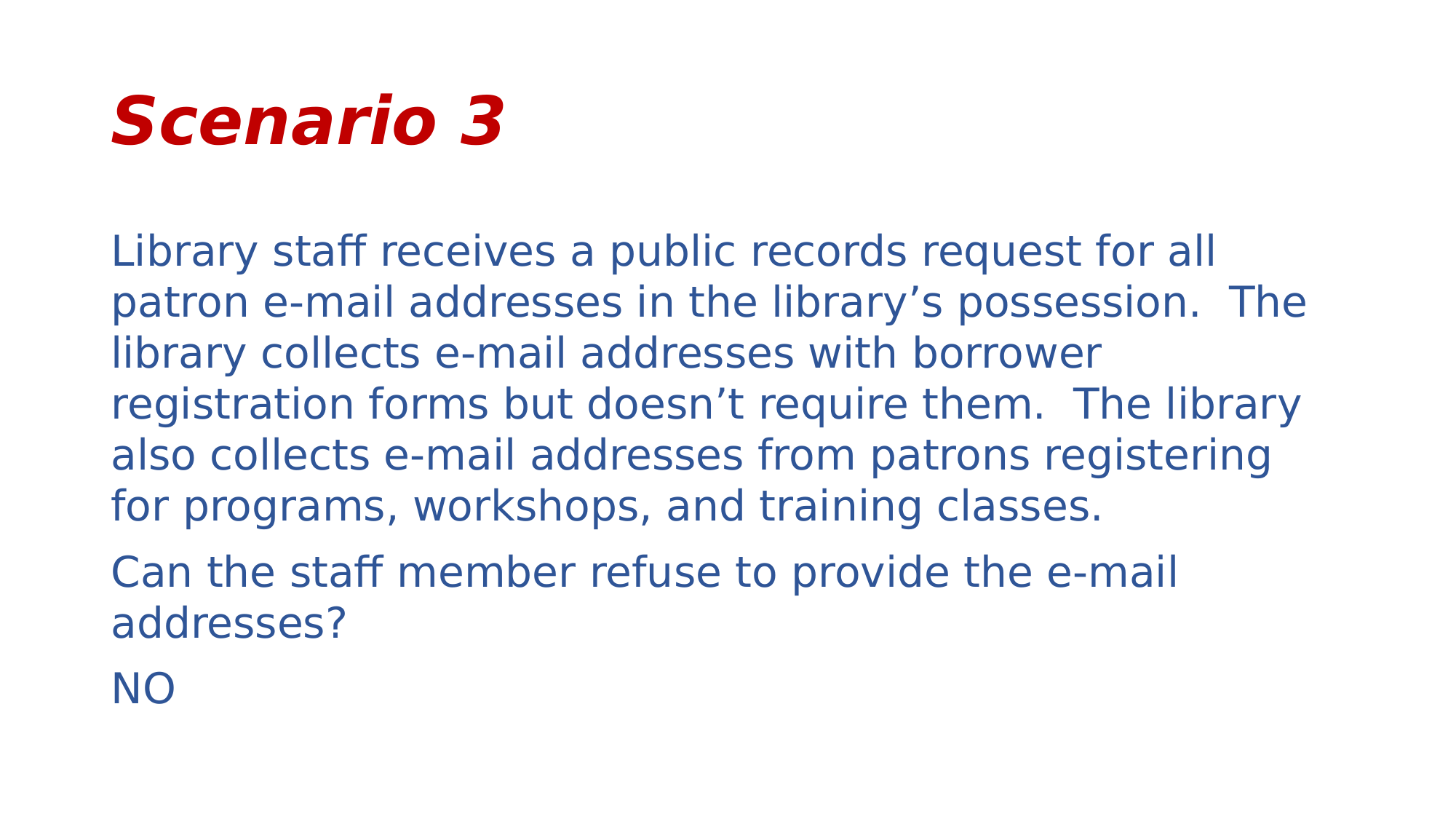

# Scenario 3
Library staff receives a public records request for all patron e-mail addresses in the library’s possession.  The library collects e-mail addresses with borrower registration forms but doesn’t require them.  The library also collects e-mail addresses from patrons registering for programs, workshops, and training classes.
Can the staff member refuse to provide the e-mail addresses?
NO